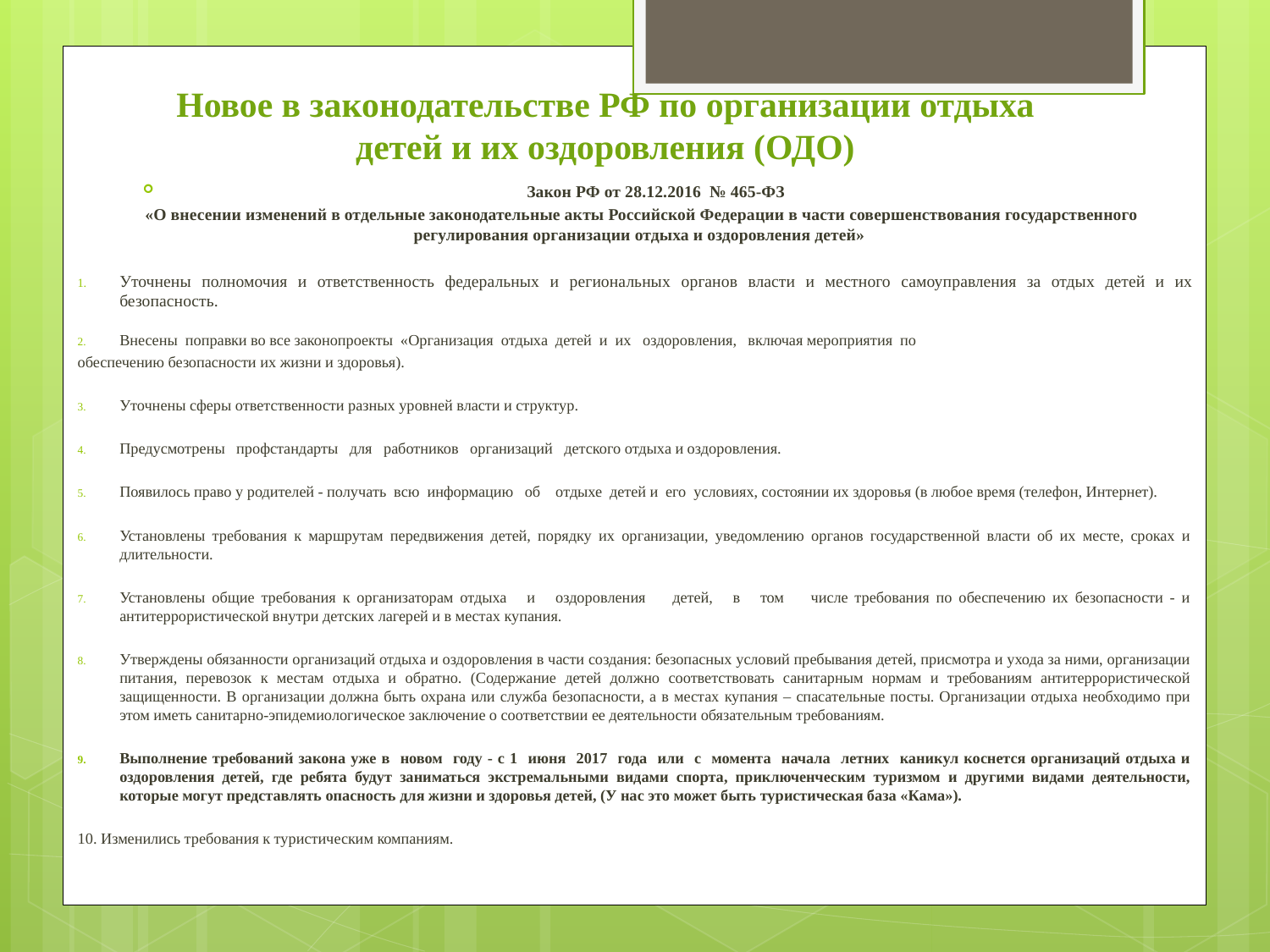

Новое в законодательстве РФ по организации отдыха детей и их оздоровления (ОДО)
Закон РФ от 28.12.2016  № 465-ФЗ
 «О внесении изменений в отдельные законодательные акты Российской Федерации в части совершенствования государственного регулирования организации отдыха и оздоровления детей»

Уточнены полномочия и ответственность федеральных и региональных органов власти и местного самоуправления за отдых детей и их безопасность.

Внесены  поправки во все законопроекты  «Организация  отдыха  детей  и  их   оздоровления,   включая мероприятия  по
обеспечению безопасности их жизни и здоровья).

Уточнены сферы ответственности разных уровней власти и структур.

Предусмотрены   профстандарты   для   работников   организаций   детского отдыха и оздоровления.

Появилось право у родителей - получать  всю  информацию   об    отдыхе  детей и  его  условиях, состоянии их здоровья (в любое время (телефон, Интернет).

Установлены требования к маршрутам передвижения детей, порядку их организации, уведомлению органов государственной власти об их месте, сроках и длительности.

Установлены общие требования к организаторам отдыха   и   оздоровления    детей,   в   том    числе требования по обеспечению их безопасности - и антитеррористической внутри детских лагерей и в местах купания.

Утверждены обязанности организаций отдыха и оздоровления в части создания: безопасных условий пребывания детей, присмотра и ухода за ними, организации питания, перевозок к местам отдыха и обратно. (Содержание детей должно соответствовать санитарным нормам и требованиям антитеррористической защищенности. В организации должна быть охрана или служба безопасности, а в местах купания – спасательные посты. Организации отдыха необходимо при этом иметь санитарно-эпидемиологическое заключение о соответствии ее деятельности обязательным требованиям.

Выполнение требований закона уже в  новом  году - с 1  июня  2017  года  или  с  момента  начала  летних  каникул коснется организаций отдыха и оздоровления детей, где ребята будут заниматься экстремальными видами спорта, приключенческим туризмом и другими видами деятельности, которые могут представлять опасность для жизни и здоровья детей, (У нас это может быть туристическая база «Кама»).

10. Изменились требования к туристическим компаниям.